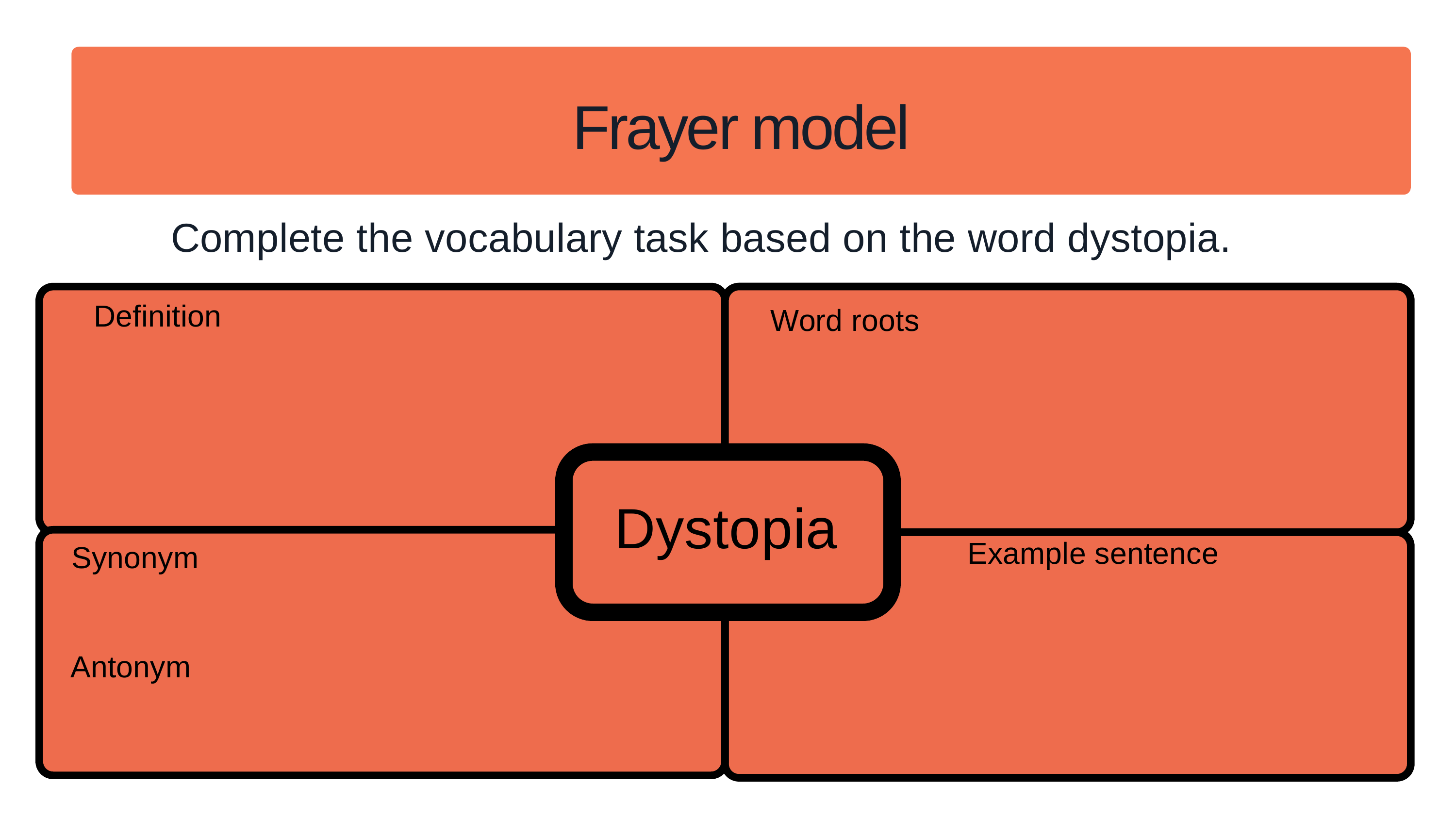

Frayer model
Complete the vocabulary task based on the word dystopia.

Definition

Word roots

Dystopia

Example sentence

Synonym

Antonym
© We Teach